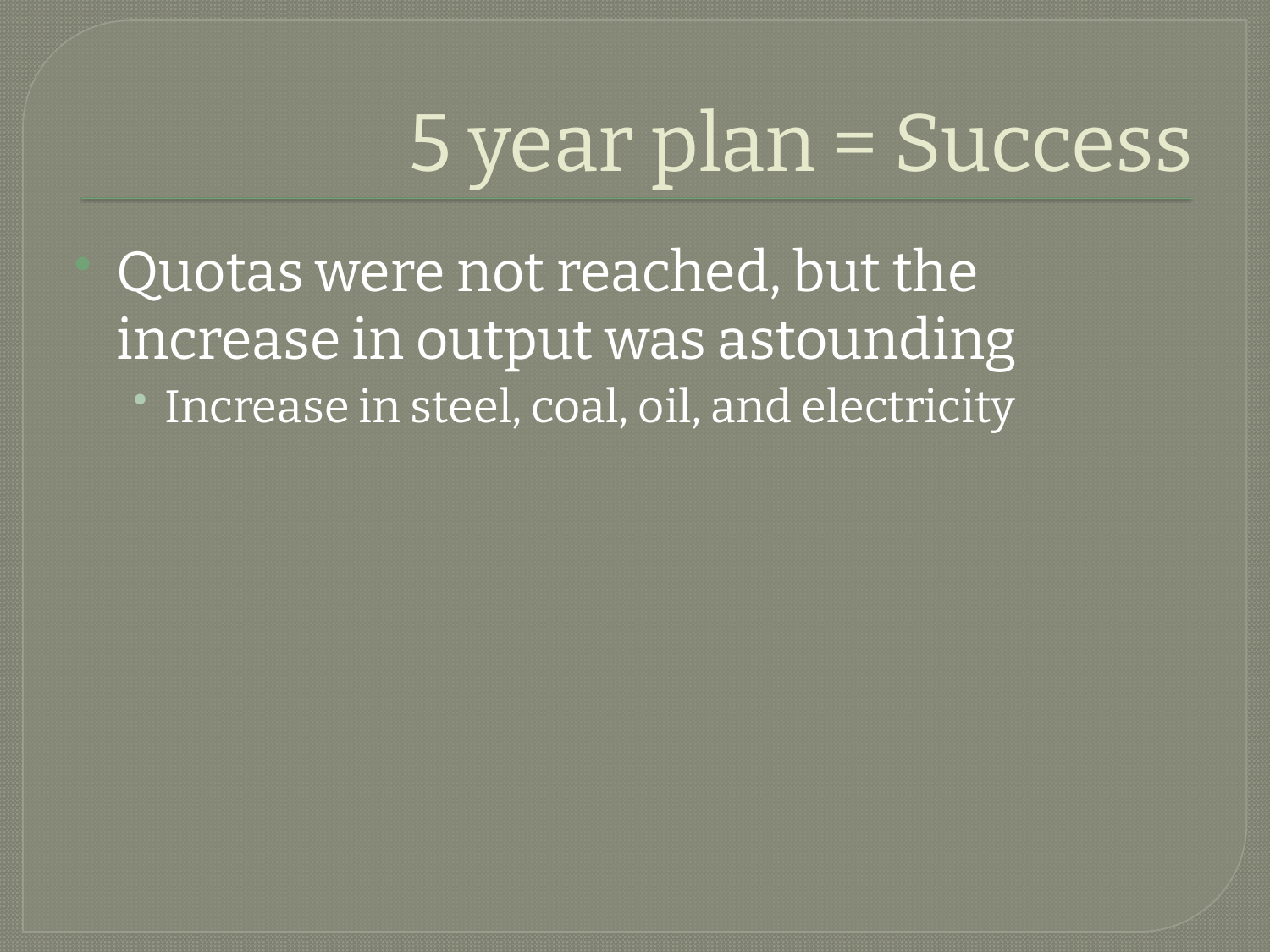

# 5 year plan = Success
Quotas were not reached, but the increase in output was astounding
Increase in steel, coal, oil, and electricity